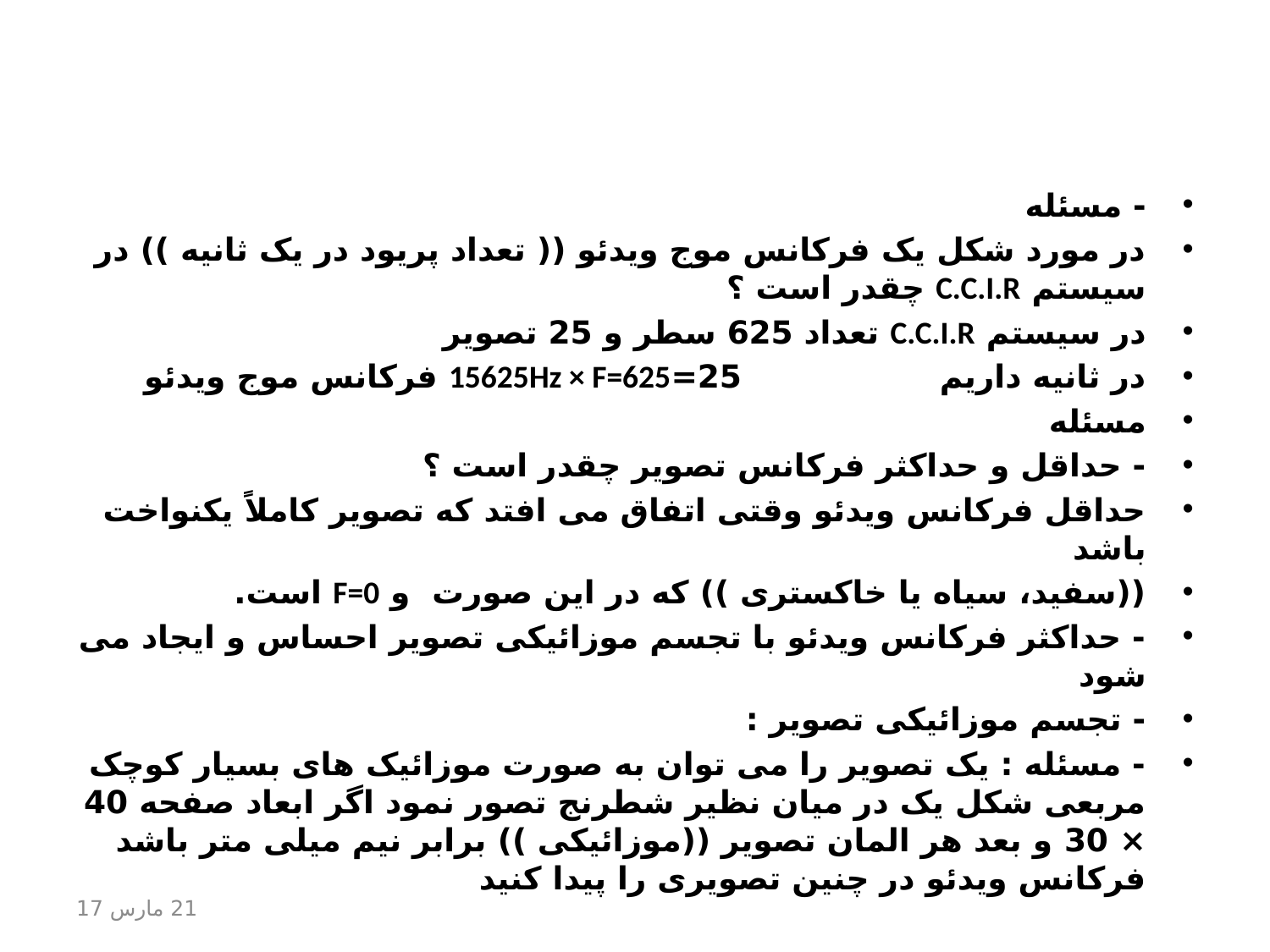

- مسئله
در مورد شکل یک فرکانس موج ویدئو (( تعداد پریود در یک ثانیه )) در سیستم C.C.I.R چقدر است ؟
در سیستم C.C.I.R تعداد 625 سطر و 25 تصویر
در ثانیه داریم                  25=15625Hz × F=625 فرکانس موج ویدئو
مسئله
- حداقل و حداکثر فرکانس تصویر چقدر است ؟
حداقل فرکانس ویدئو وقتی اتفاق می افتد که تصویر کاملاً یکنواخت باشد
((سفید، سیاه یا خاکستری )) که در این صورت  و F=0 است.
- حداکثر فرکانس ویدئو با تجسم موزائیکی تصویر احساس و ایجاد می شود
- تجسم موزائیکی تصویر :
- مسئله : یک تصویر را می توان به صورت موزائیک های بسیار کوچک مربعی شکل یک در میان نظیر شطرنج تصور نمود اگر ابعاد صفحه 40 × 30 و بعد هر المان تصویر ((موزائیکی )) برابر نیم میلی متر باشد فرکانس ویدئو در چنین تصویری را پیدا کنید

21 مارس 17